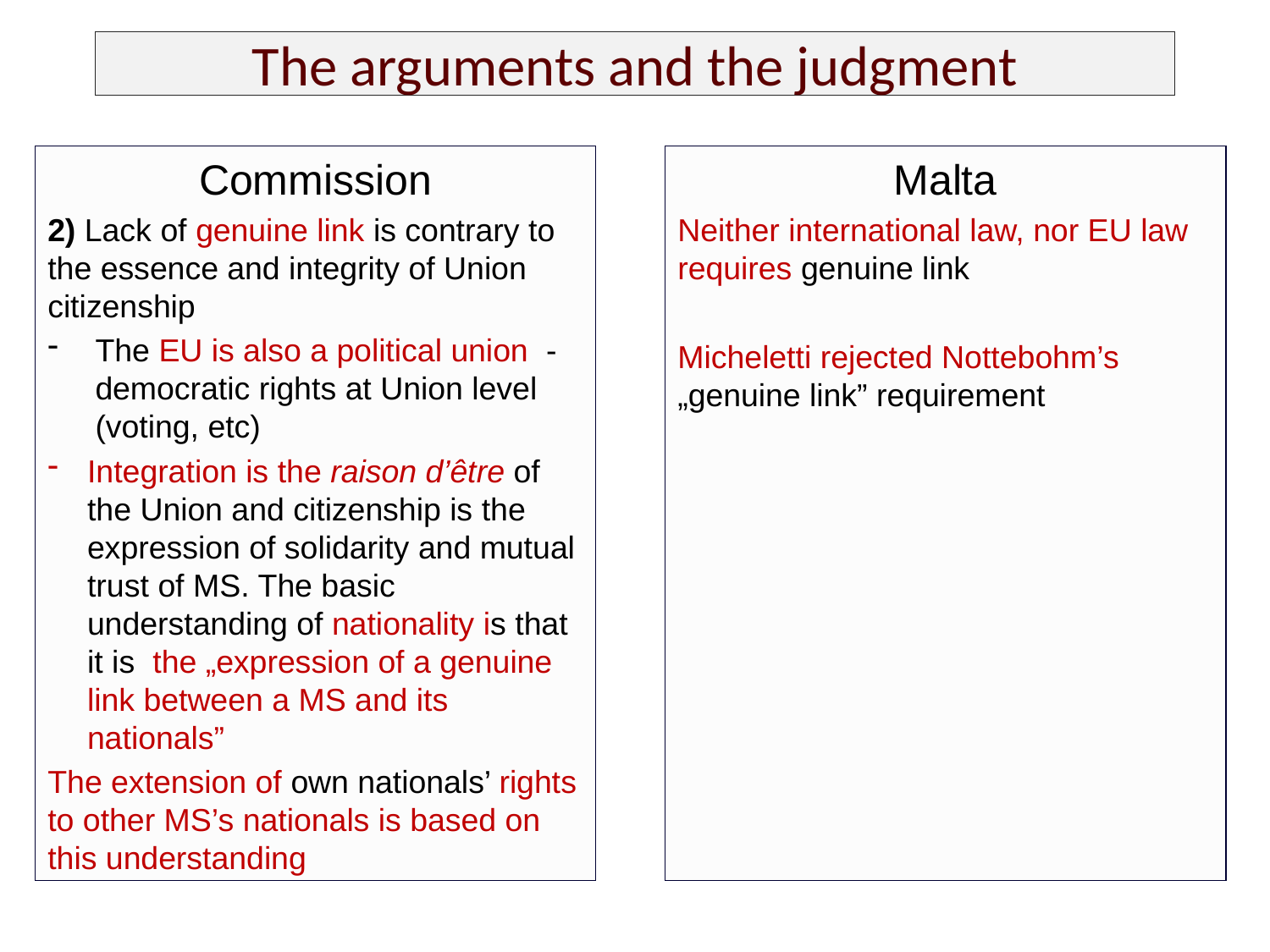

# The arguments and the judgment
Commission
2) Lack of genuine link is contrary to the essence and integrity of Union citizenship
The EU is also a political union  - democratic rights at Union level (voting, etc)
Integration is the raison d’être of the Union and citizenship is the expression of solidarity and mutual trust of MS. The basic understanding of nationality is that it is  the „expression of a genuine link between a MS and its nationals”
The extension of own nationals’ rights to other MS’s nationals is based on this understanding
Malta
Neither international law, nor EU law requires genuine link

Micheletti rejected Nottebohm’s „genuine link” requirement